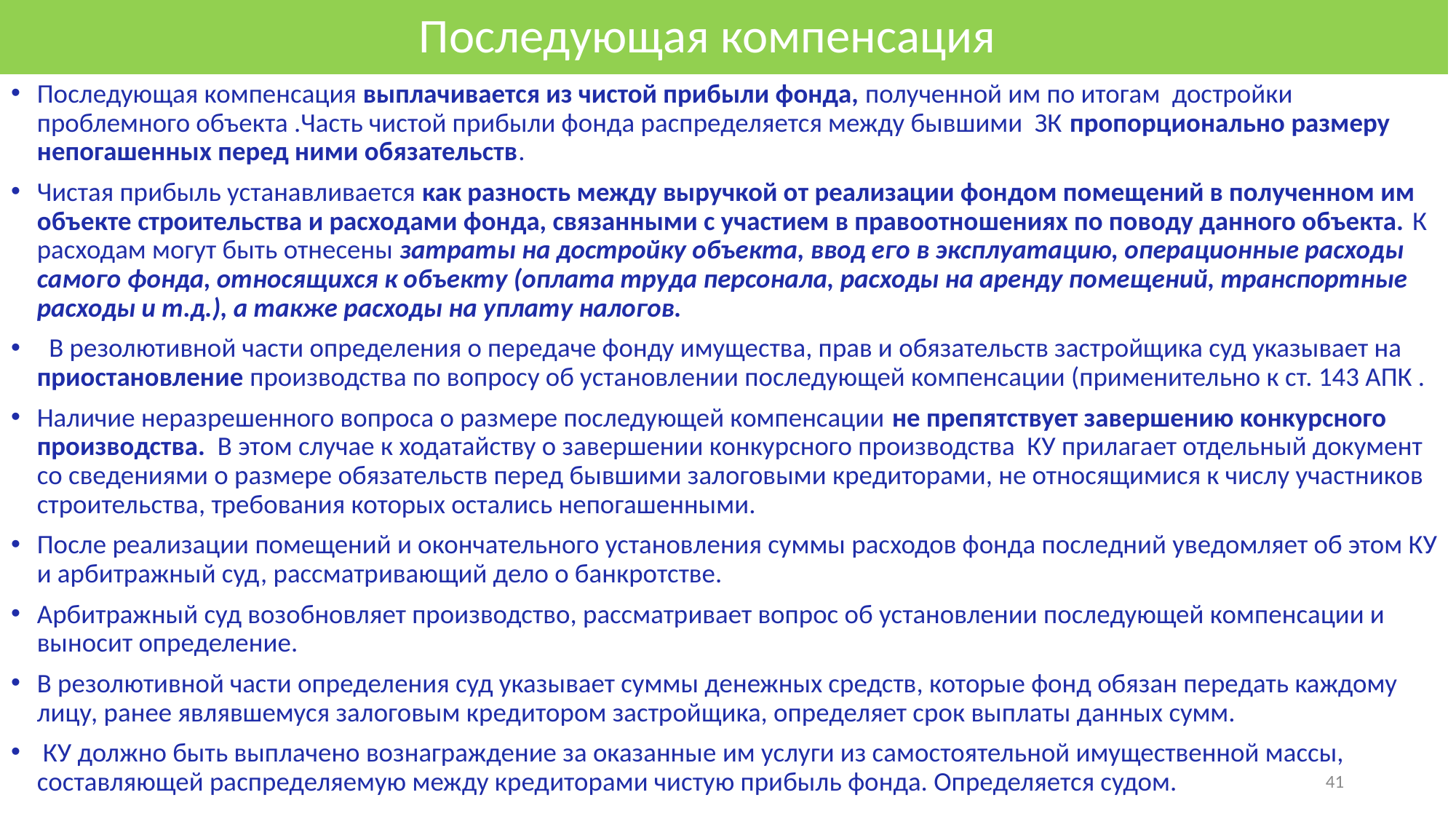

# Последующая компенсация
Последующая компенсация выплачивается из чистой прибыли фонда, полученной им по итогам  достройки проблемного объекта .Часть чистой прибыли фонда распределяется между бывшими  ЗК пропорционально размеру непогашенных перед ними обязательств.
Чистая прибыль устанавливается как разность между выручкой от реализации фондом помещений в полученном им объекте строительства и расходами фонда, связанными с участием в правоотношениях по поводу данного объекта. К расходам могут быть отнесены затраты на достройку объекта, ввод его в эксплуатацию, операционные расходы самого фонда, относящихся к объекту (оплата труда персонала, расходы на аренду помещений, транспортные расходы и т.д.), а также расходы на уплату налогов.
  В резолютивной части определения о передаче фонду имущества, прав и обязательств застройщика суд указывает на приостановление производства по вопросу об установлении последующей компенсации (применительно к ст. 143 АПК .
Наличие неразрешенного вопроса о размере последующей компенсации не препятствует завершению конкурсного производства.  В этом случае к ходатайству о завершении конкурсного производства  КУ прилагает отдельный документ со сведениями о размере обязательств перед бывшими залоговыми кредиторами, не относящимися к числу участников строительства, требования которых остались непогашенными.
После реализации помещений и окончательного установления суммы расходов фонда последний уведомляет об этом КУ и арбитражный суд, рассматривающий дело о банкротстве.
Арбитражный суд возобновляет производство, рассматривает вопрос об установлении последующей компенсации и выносит определение.
В резолютивной части определения суд указывает суммы денежных средств, которые фонд обязан передать каждому лицу, ранее являвшемуся залоговым кредитором застройщика, определяет срок выплаты данных сумм.
 КУ должно быть выплачено вознаграждение за оказанные им услуги из самостоятельной имущественной массы, составляющей распределяемую между кредиторами чистую прибыль фонда. Определяется судом.

41